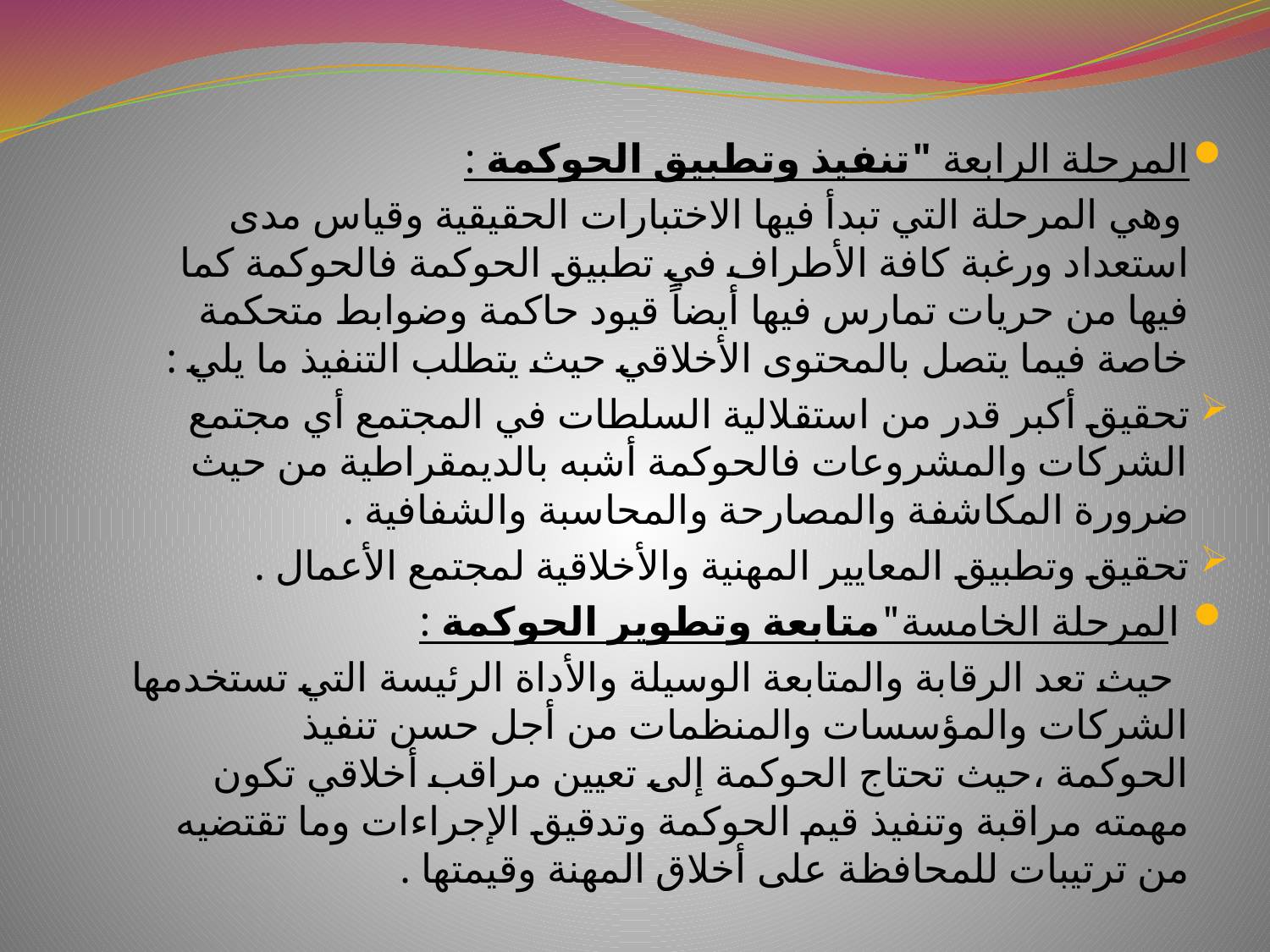

المرحلة الرابعة "تنفيذ وتطبيق الحوكمة :
    وهي المرحلة التي تبدأ فيها الاختبارات الحقيقية وقياس مدى استعداد ورغبة كافة الأطراف في تطبيق الحوكمة فالحوكمة كما فيها من حريات تمارس فيها أيضاً قيود حاكمة وضوابط متحكمة خاصة فيما يتصل بالمحتوى الأخلاقي حيث يتطلب التنفيذ ما يلي :
تحقيق أكبر قدر من استقلالية السلطات في المجتمع أي مجتمع الشركات والمشروعات فالحوكمة أشبه بالديمقراطية من حيث ضرورة المكاشفة والمصارحة والمحاسبة والشفافية .
تحقيق وتطبيق المعايير المهنية والأخلاقية لمجتمع الأعمال .
 المرحلة الخامسة"متابعة وتطوير الحوكمة :
     حيث تعد الرقابة والمتابعة الوسيلة والأداة الرئيسة التي تستخدمها الشركات والمؤسسات والمنظمات من أجل حسن تنفيذ الحوكمة ،حيث تحتاج الحوكمة إلى تعيين مراقب أخلاقي تكون مهمته مراقبة وتنفيذ قيم الحوكمة وتدقيق الإجراءات وما تقتضيه من ترتيبات للمحافظة على أخلاق المهنة وقيمتها .